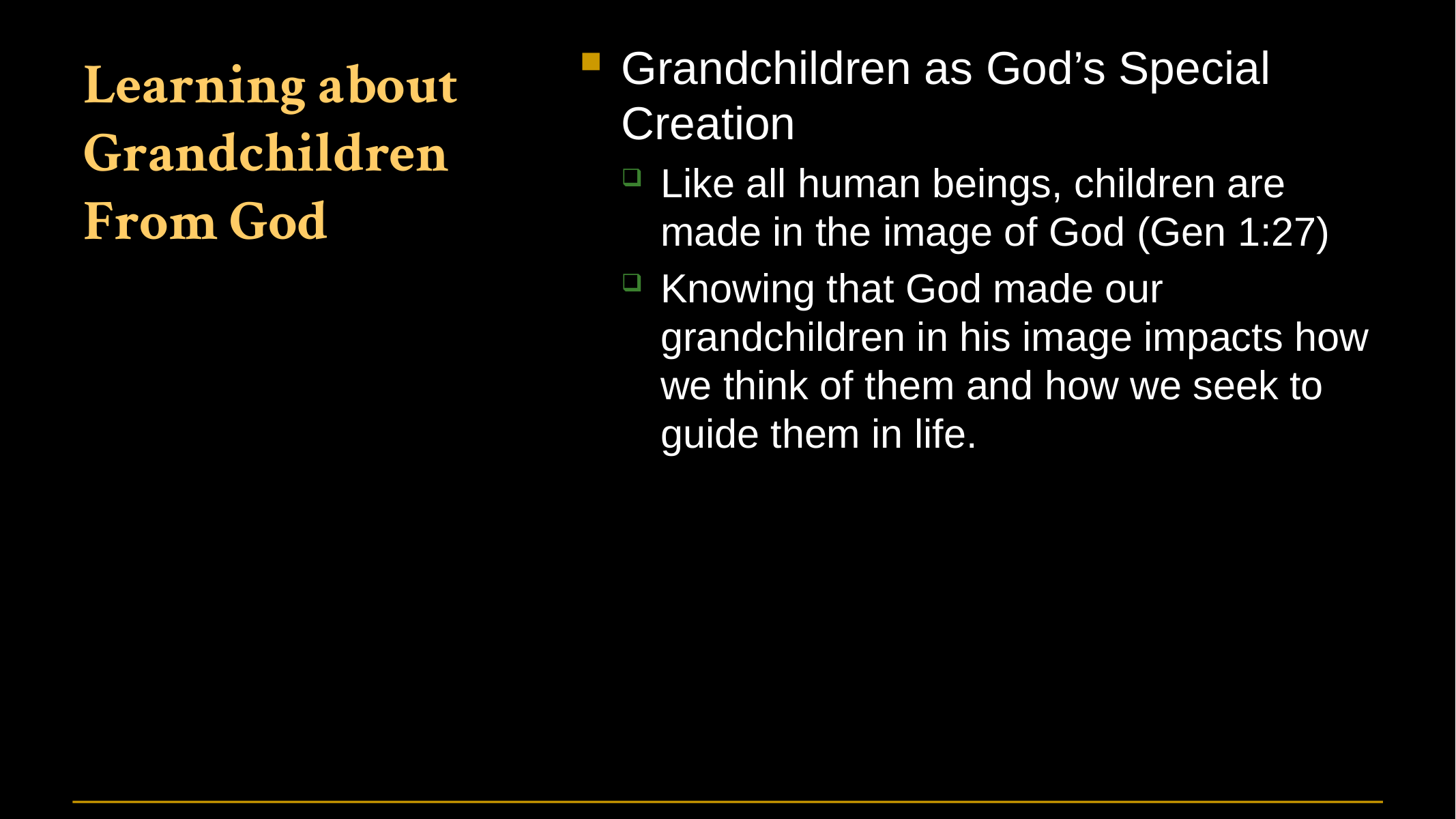

# Learning about Grandchildren From God
Grandchildren as God’s Special Creation
Like all human beings, children are made in the image of God (Gen 1:27)
Knowing that God made our grandchildren in his image impacts how we think of them and how we seek to guide them in life.